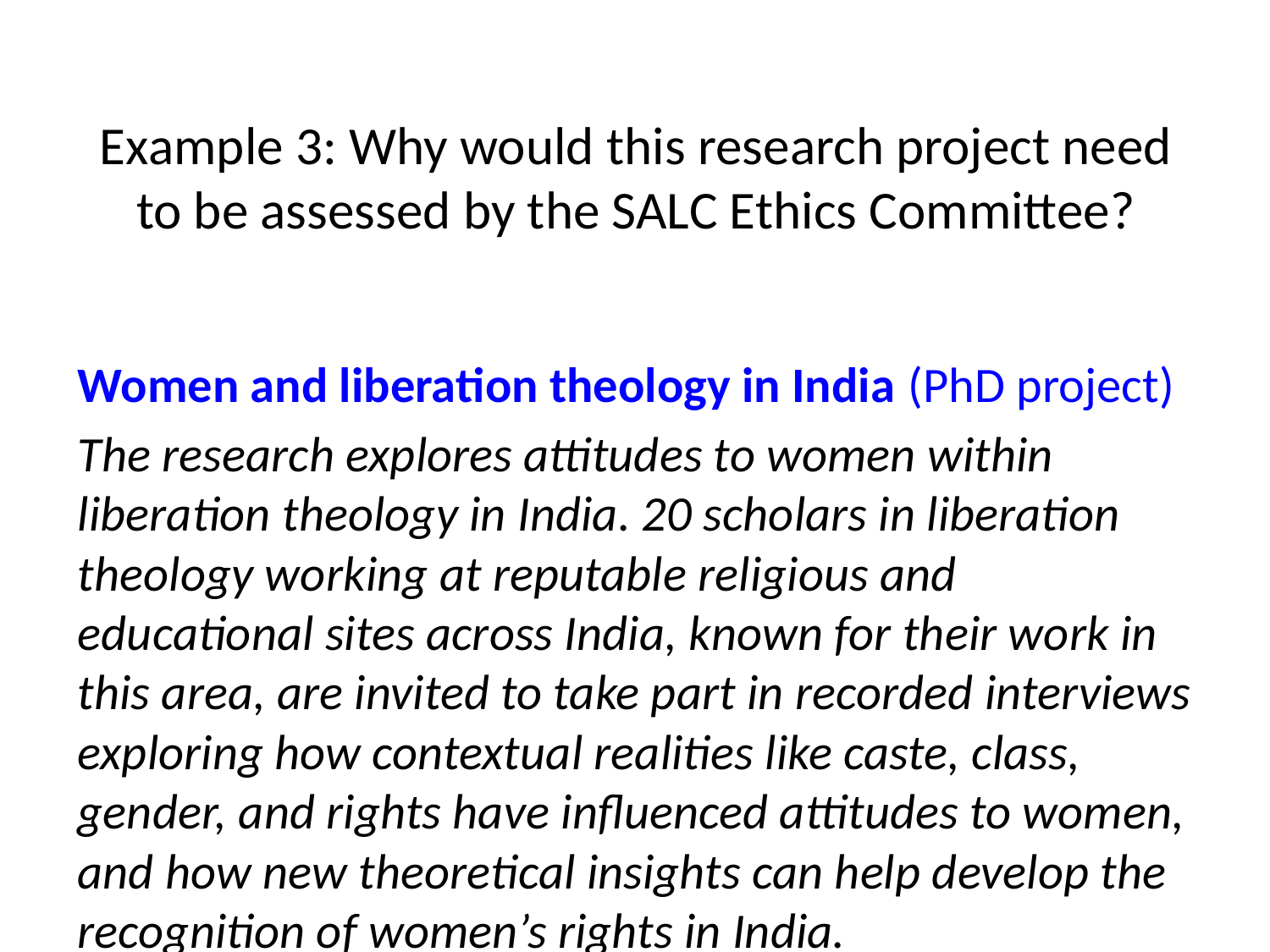

# Example 3: Why would this research project need to be assessed by the SALC Ethics Committee?
Women and liberation theology in India (PhD project)
The research explores attitudes to women within liberation theology in India. 20 scholars in liberation theology working at reputable religious and educational sites across India, known for their work in this area, are invited to take part in recorded interviews exploring how contextual realities like caste, class, gender, and rights have influenced attitudes to women, and how new theoretical insights can help develop the recognition of women’s rights in India.